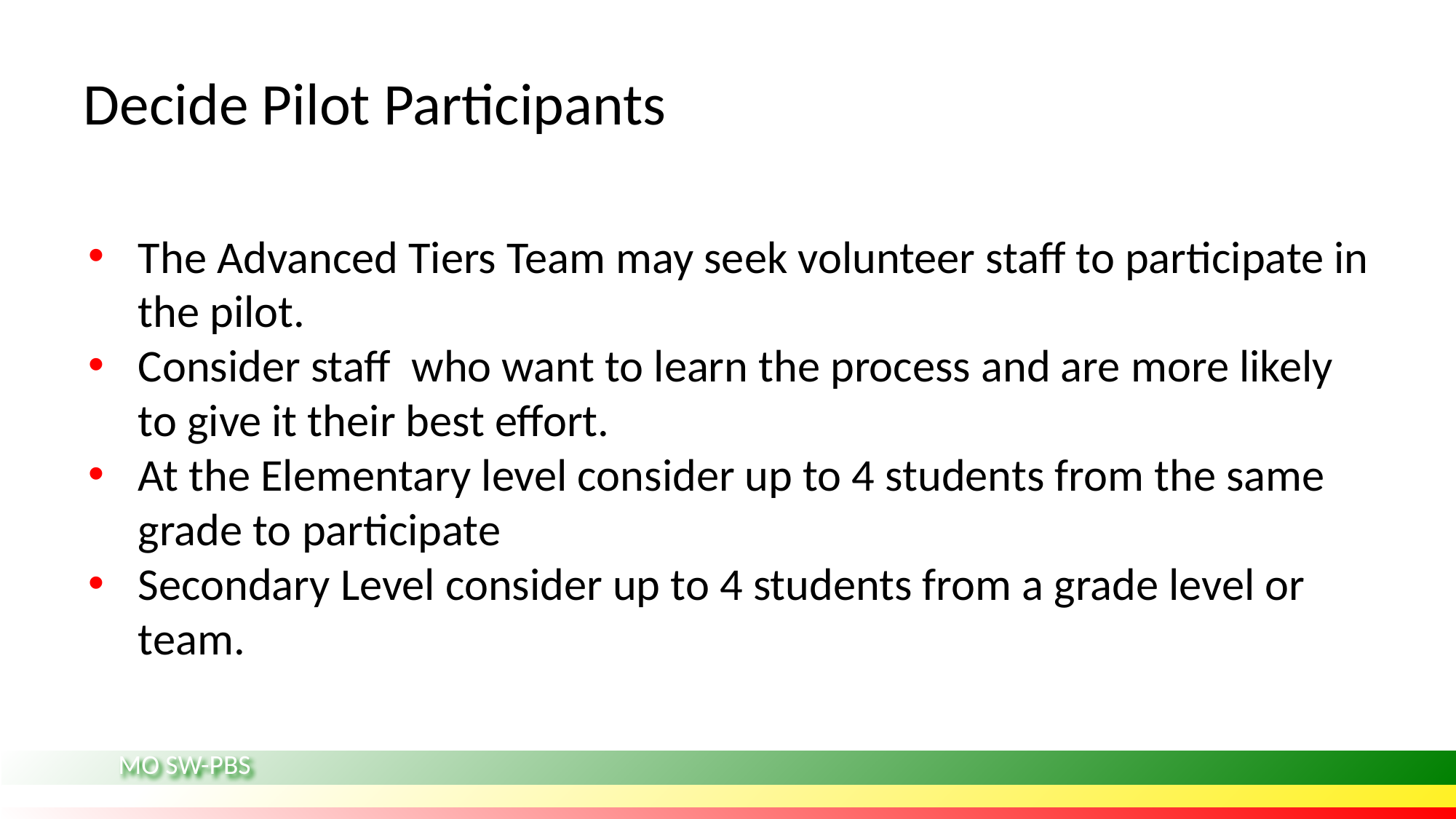

# Decide Pilot Participants

The Advanced Tiers Team may seek volunteer staff to participate in the pilot.
Consider staff  who want to learn the process and are more likely to give it their best effort.
At the Elementary level consider up to 4 students from the same grade to participate
Secondary Level consider up to 4 students from a grade level or team.